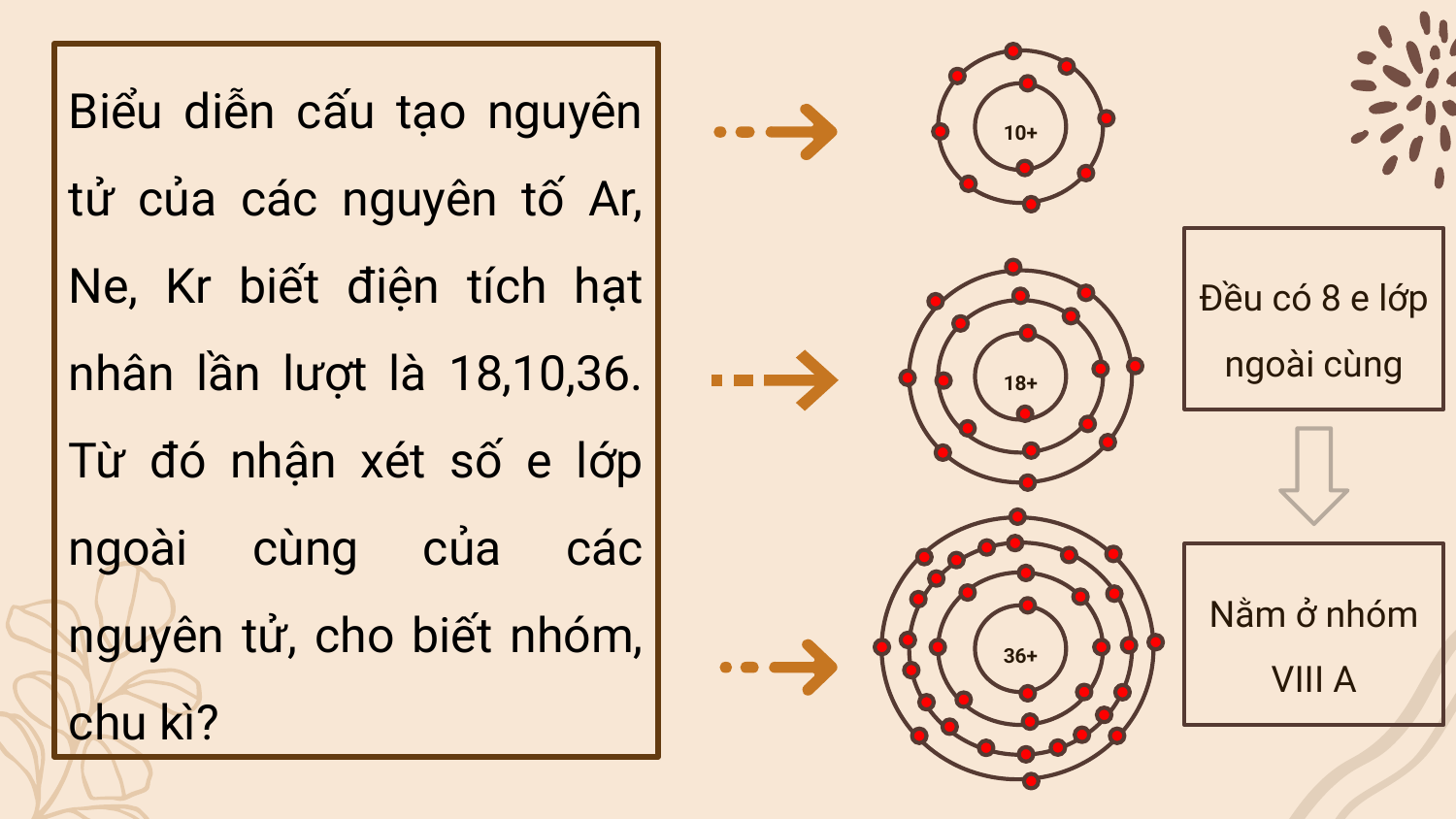

Biểu diễn cấu tạo nguyên tử của các nguyên tố Ar, Ne, Kr biết điện tích hạt nhân lần lượt là 18,10,36. Từ đó nhận xét số e lớp ngoài cùng của các nguyên tử, cho biết nhóm, chu kì?

10+

18+

36+

Đều có 8 e lớp ngoài cùng

Nằm ở nhóm VIII A